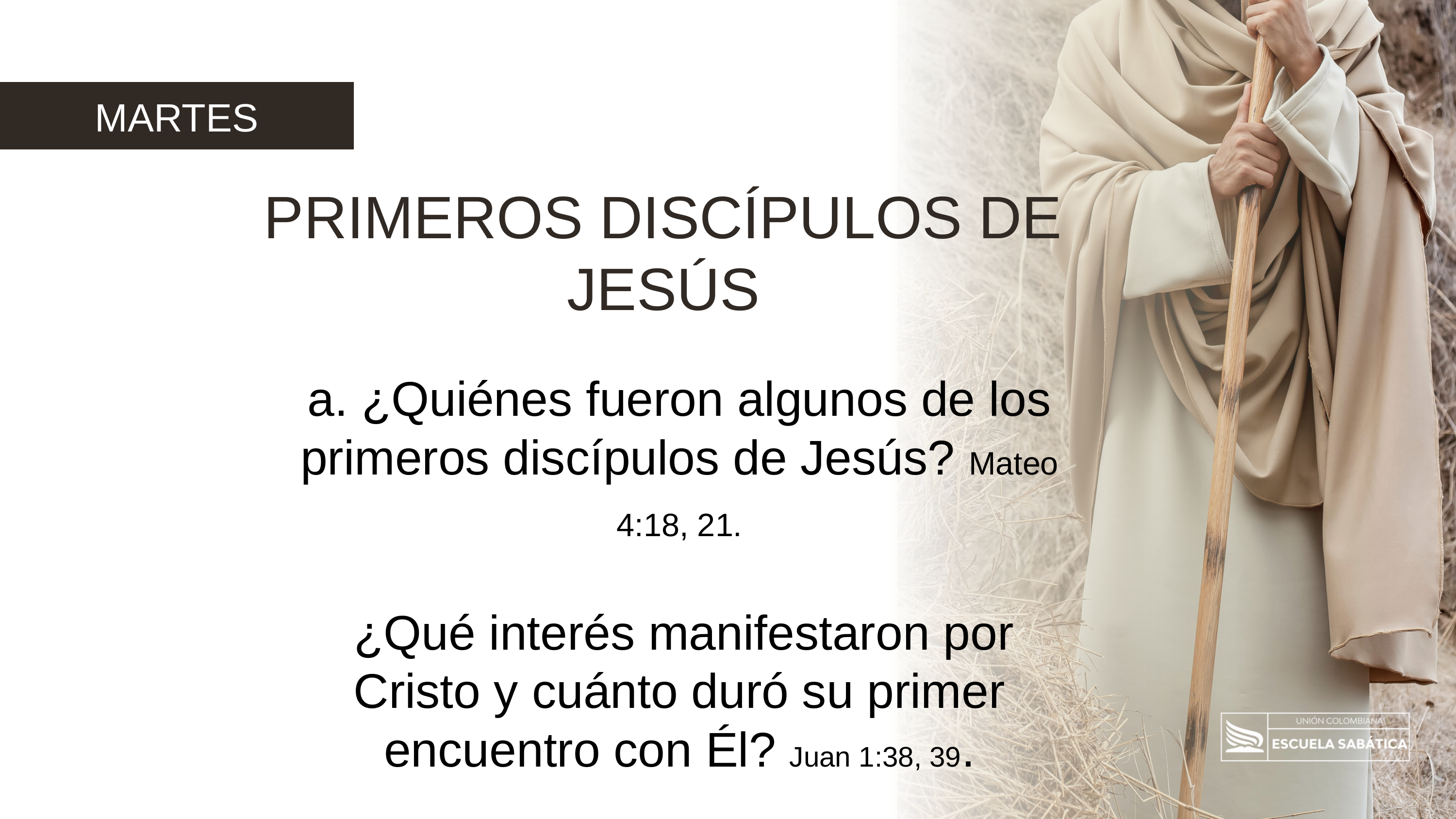

MARTES
PRIMEROS DISCÍPULOS DE JESÚS
a. ¿Quiénes fueron algunos de los primeros discípulos de Jesús? Mateo 4:18, 21.
 ¿Qué interés manifestaron por Cristo y cuánto duró su primer encuentro con Él? Juan 1:38, 39.